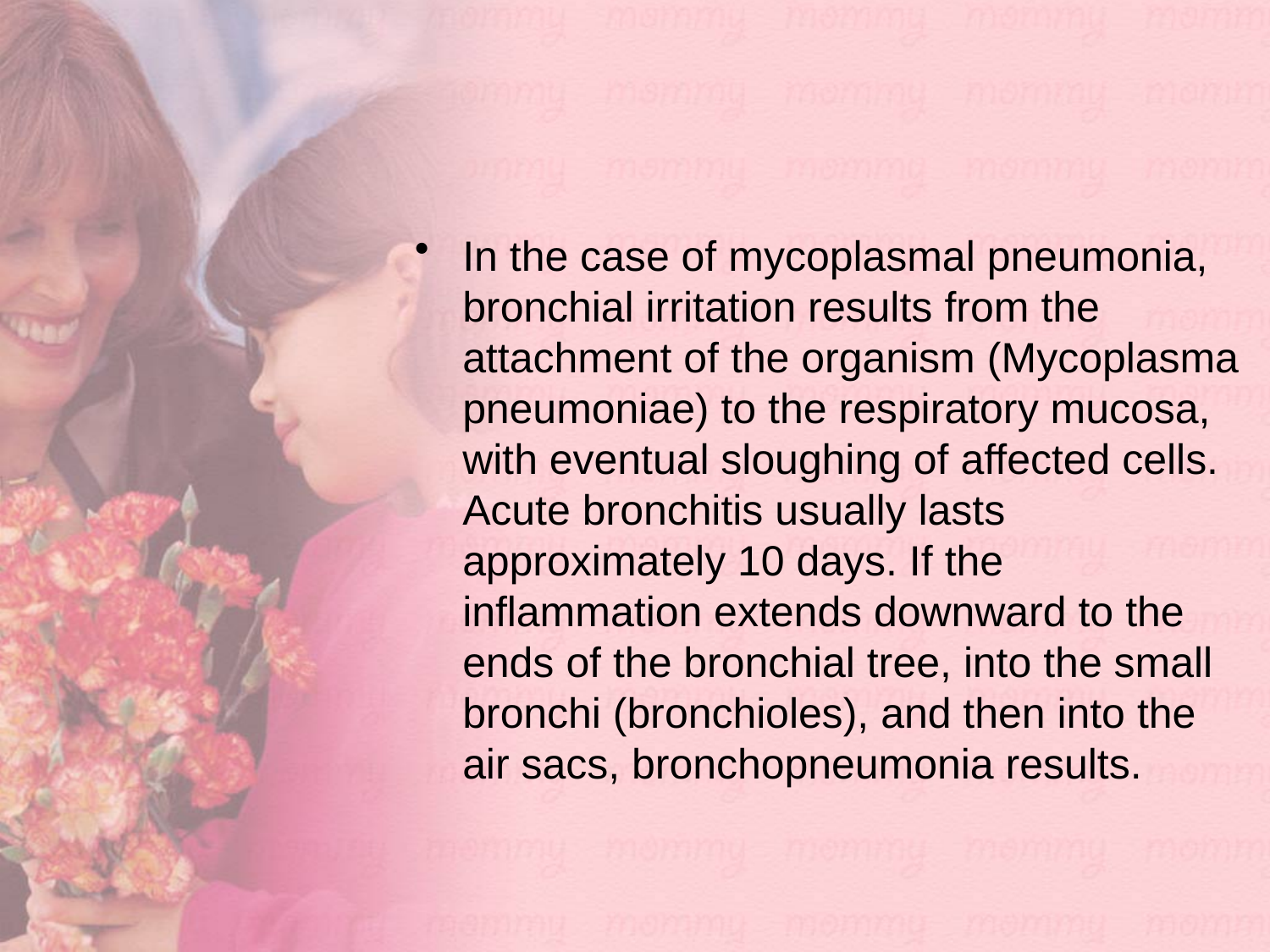

#
In the case of mycoplasmal pneumonia, bronchial irritation results from the attachment of the organism (Mycoplasma pneumoniae) to the respiratory mucosa, with eventual sloughing of affected cells. Acute bronchitis usually lasts approximately 10 days. If the inflammation extends downward to the ends of the bronchial tree, into the small bronchi (bronchioles), and then into the air sacs, bronchopneumonia results.